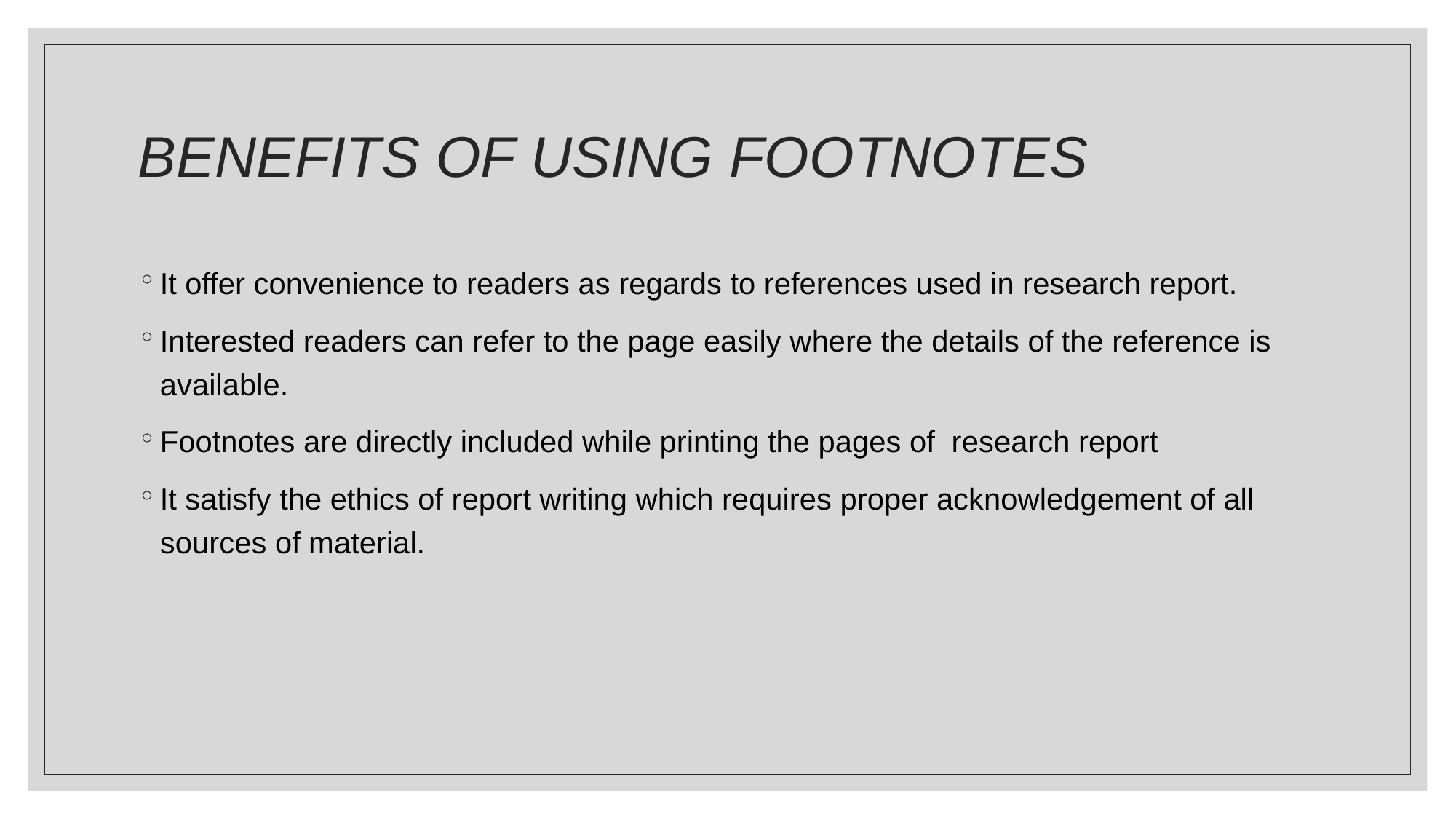

# BENEFITS OF USING FOOTNOTES
It offer convenience to readers as regards to references used in research report.
Interested readers can refer to the page easily where the details of the reference is available.
Footnotes are directly included while printing the pages of  research report
It satisfy the ethics of report writing which requires proper acknowledgement of all sources of material.